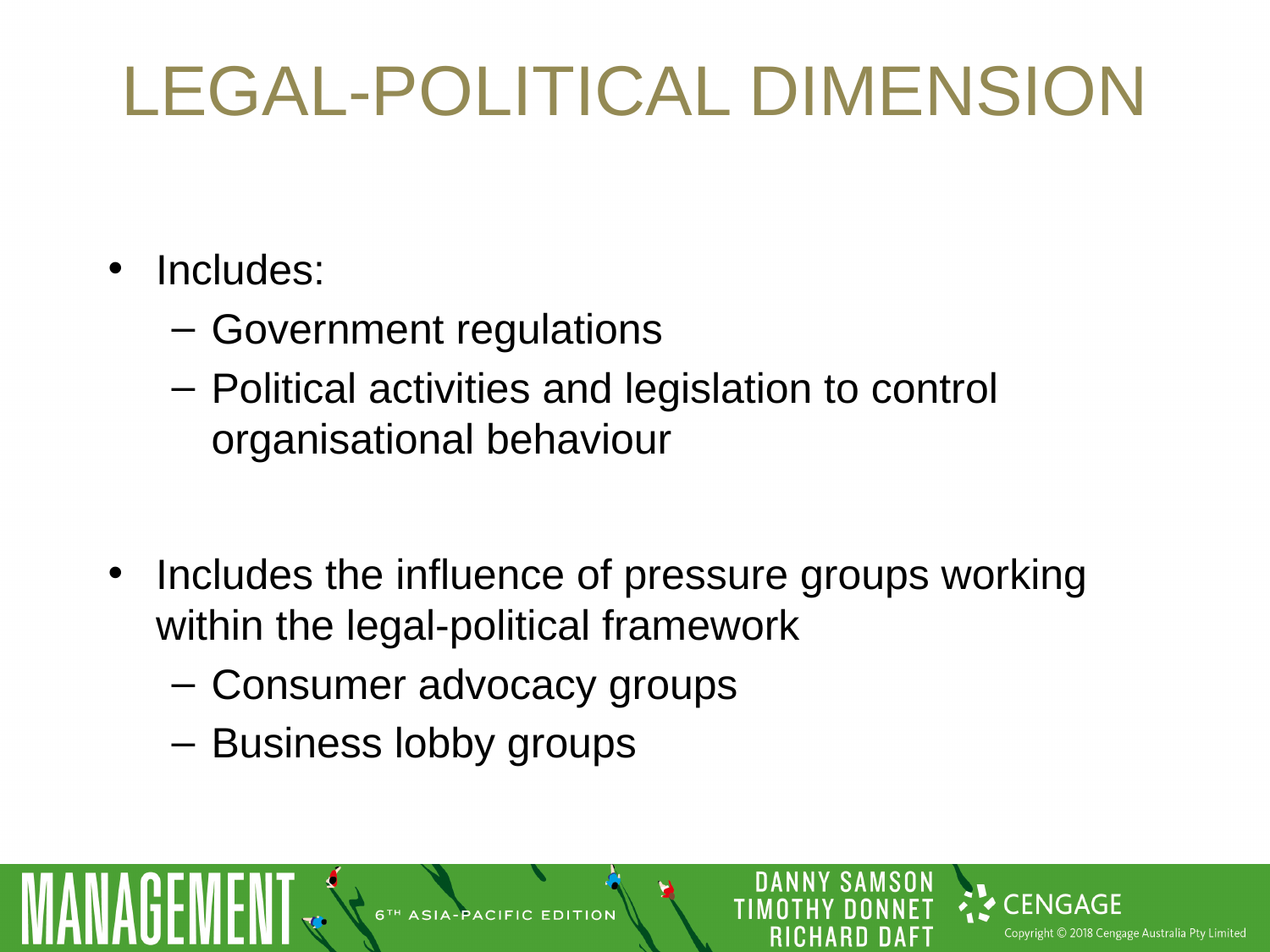

# Legal-political dimension
Includes:
Government regulations
Political activities and legislation to control organisational behaviour

Includes the influence of pressure groups working within the legal-political framework
Consumer advocacy groups
Business lobby groups